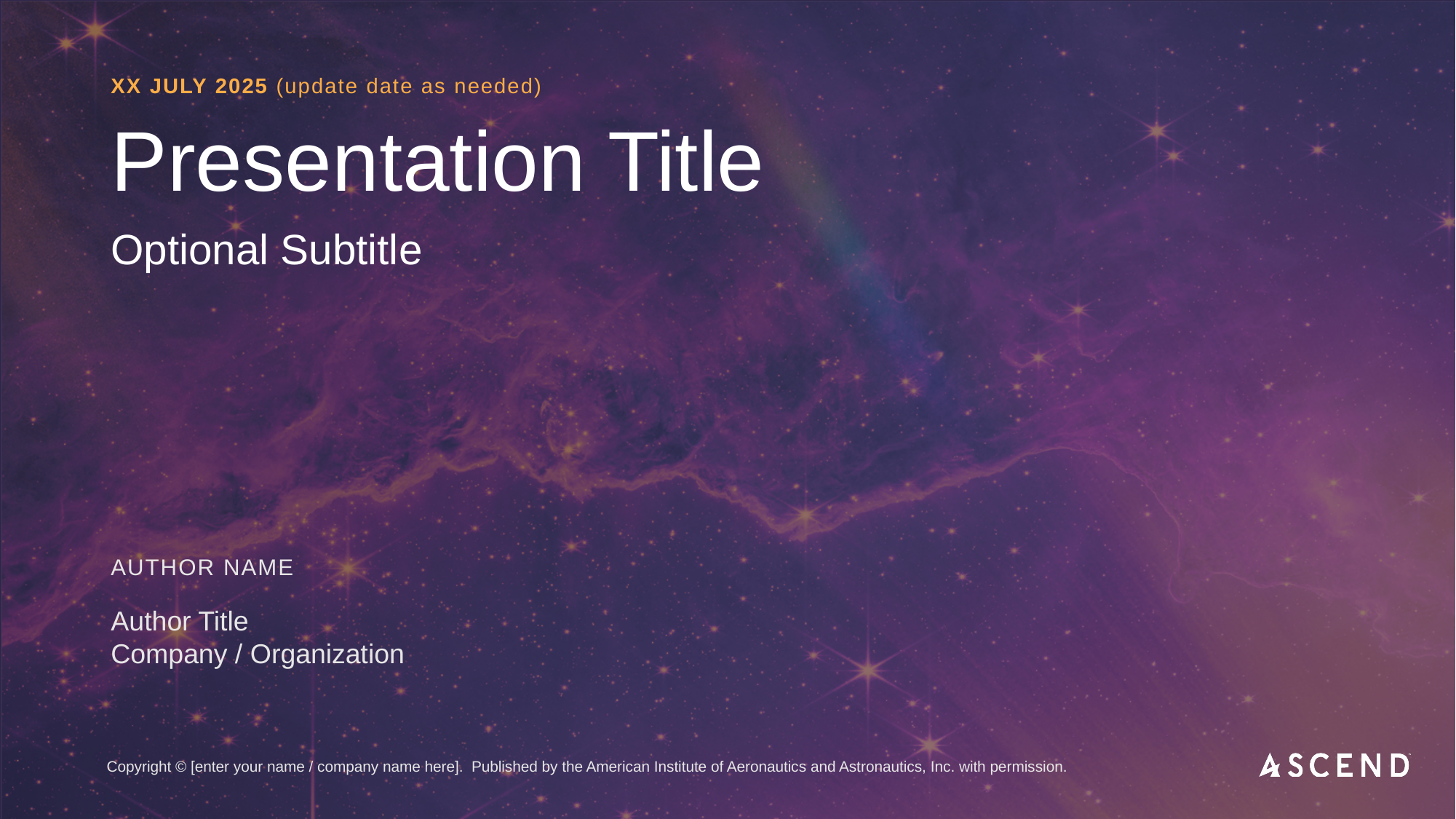

XX JULY 2025 (update date as needed)
# Presentation Title
Optional Subtitle

AUTHOR NAME
Author Title
Company / Organization

Copyright © [enter your name / company name here].  Published by the American Institute of Aeronautics and Astronautics, Inc. with permission.